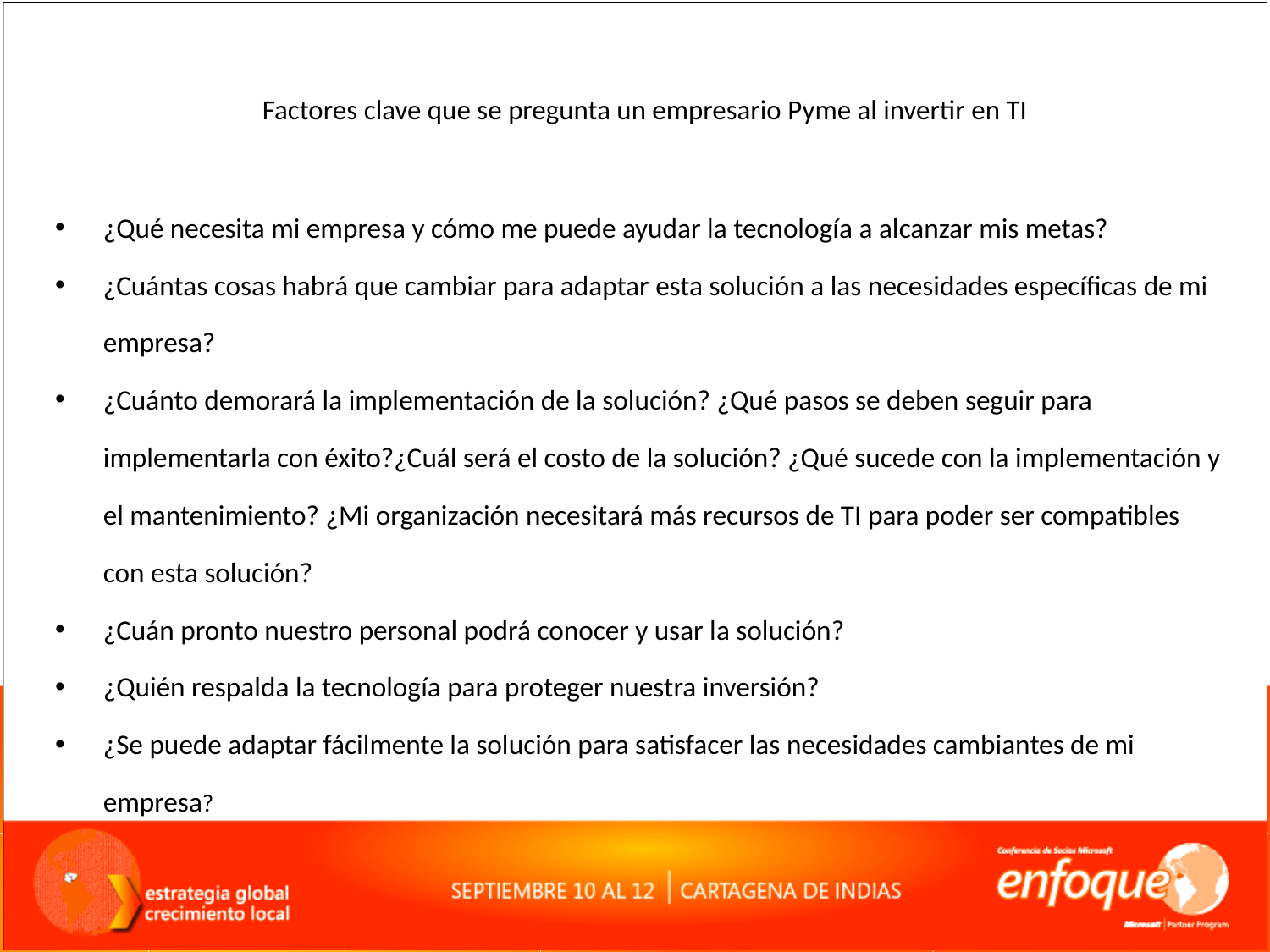

# Factores clave que se pregunta un empresario Pyme al invertir en TI
¿Qué necesita mi empresa y cómo me puede ayudar la tecnología a alcanzar mis metas?
¿Cuántas cosas habrá que cambiar para adaptar esta solución a las necesidades específicas de mi empresa?
¿Cuánto demorará la implementación de la solución? ¿Qué pasos se deben seguir para implementarla con éxito?¿Cuál será el costo de la solución? ¿Qué sucede con la implementación y el mantenimiento? ¿Mi organización necesitará más recursos de TI para poder ser compatibles con esta solución?
¿Cuán pronto nuestro personal podrá conocer y usar la solución?
¿Quién respalda la tecnología para proteger nuestra inversión?
¿Se puede adaptar fácilmente la solución para satisfacer las necesidades cambiantes de mi empresa?